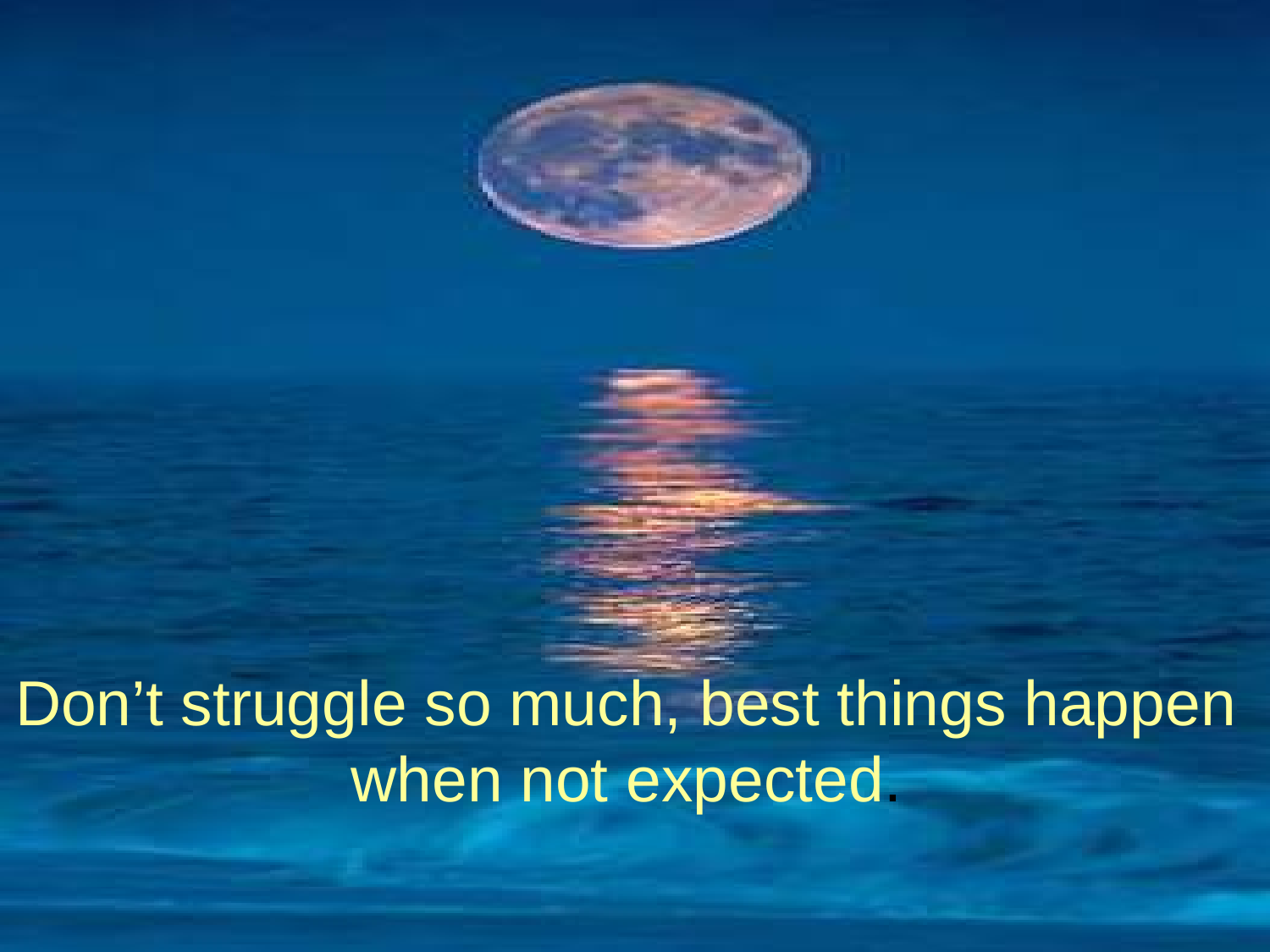

Don’t struggle so much, best things happen  when not expected.